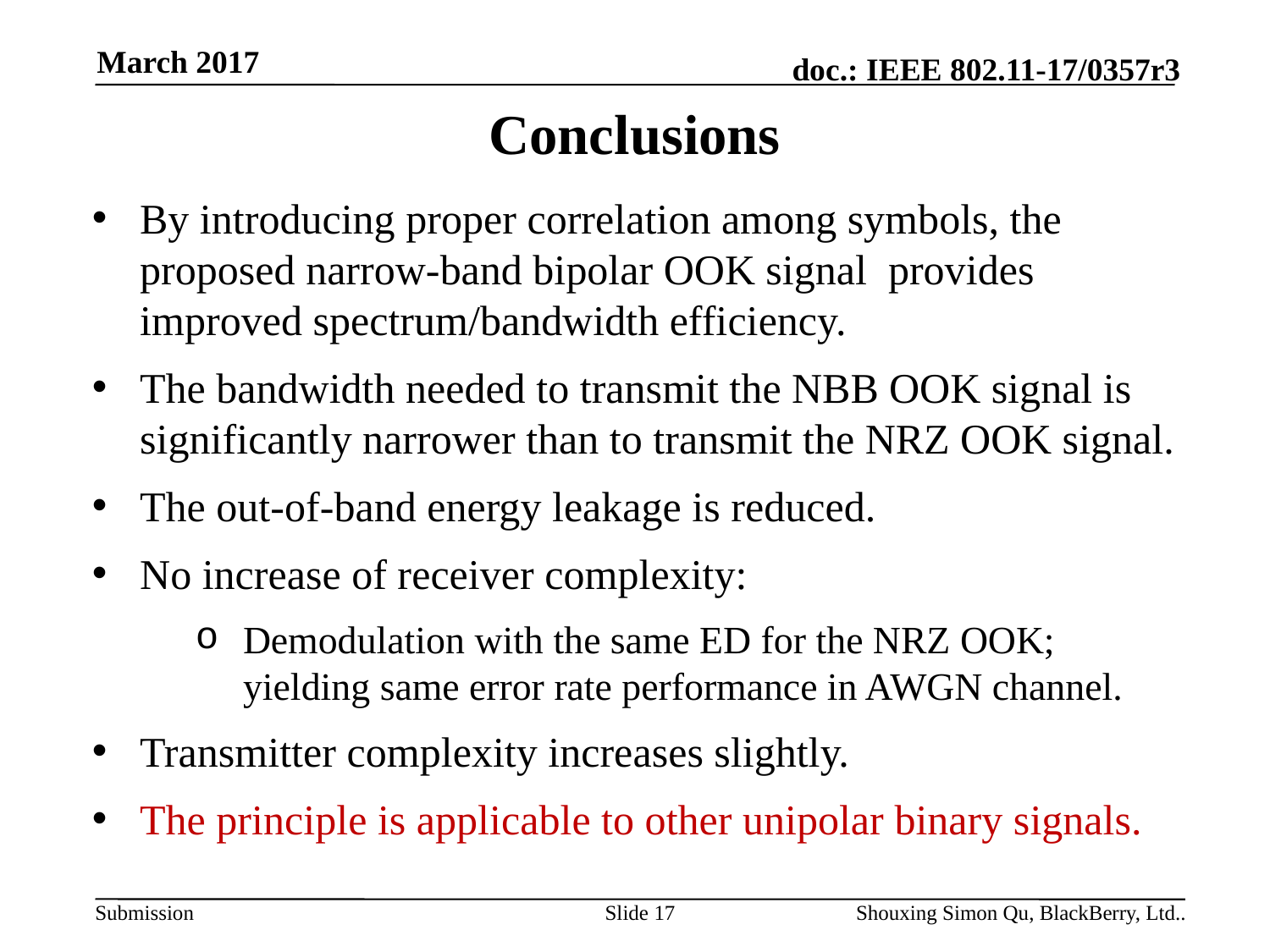

March 2017
# Conclusions
By introducing proper correlation among symbols, the proposed narrow-band bipolar OOK signal  provides improved spectrum/bandwidth efficiency.

The bandwidth needed to transmit the NBB OOK signal is significantly narrower than to transmit the NRZ OOK signal.

The out-of-band energy leakage is reduced.

No increase of receiver complexity:

Demodulation with the same ED for the NRZ OOK; yielding same error rate performance in AWGN channel.

Transmitter complexity increases slightly.

The principle is applicable to other unipolar binary signals.
Slide 17
Shouxing Simon Qu, BlackBerry, Ltd..